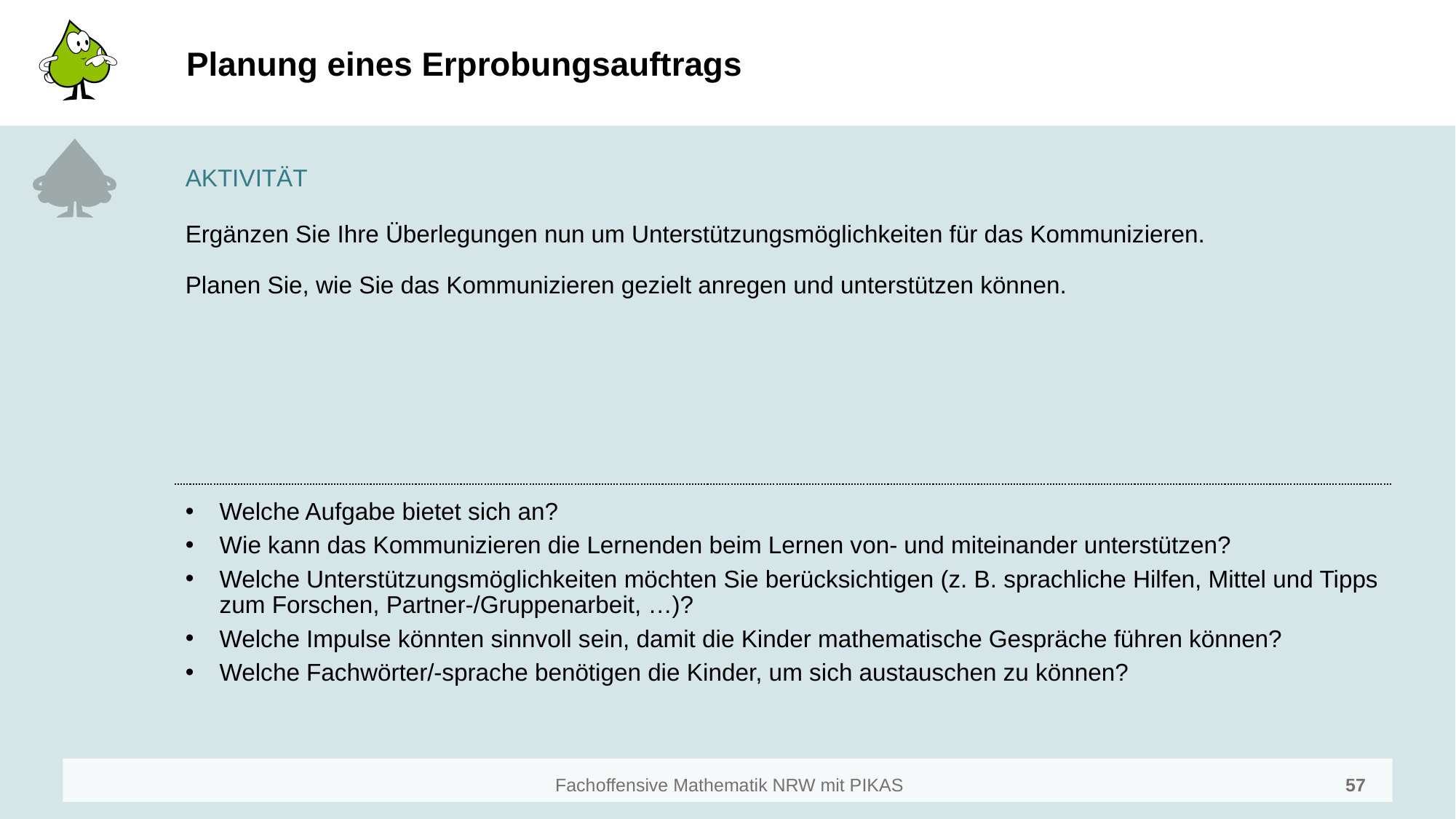

# Planung eines Erprobungsauftrags
AKTIVITÄT
Ergänzen Sie Ihre Überlegungen nun um Unterstützungsmöglichkeiten für das Kommunizieren.
Planen Sie, wie Sie das Kommunizieren gezielt anregen und unterstützen können.
Welche Aufgabe bietet sich an?
Wie kann das Kommunizieren die Lernenden beim Lernen von- und miteinander unterstützen?
Welche Unterstützungsmöglichkeiten möchten Sie berücksichtigen (z. B. sprachliche Hilfen, Mittel und Tipps zum Forschen, Partner-/Gruppenarbeit, …)?
Welche Impulse könnten sinnvoll sein, damit die Kinder mathematische Gespräche führen können?
Welche Fachwörter/-sprache benötigen die Kinder, um sich austauschen zu können?